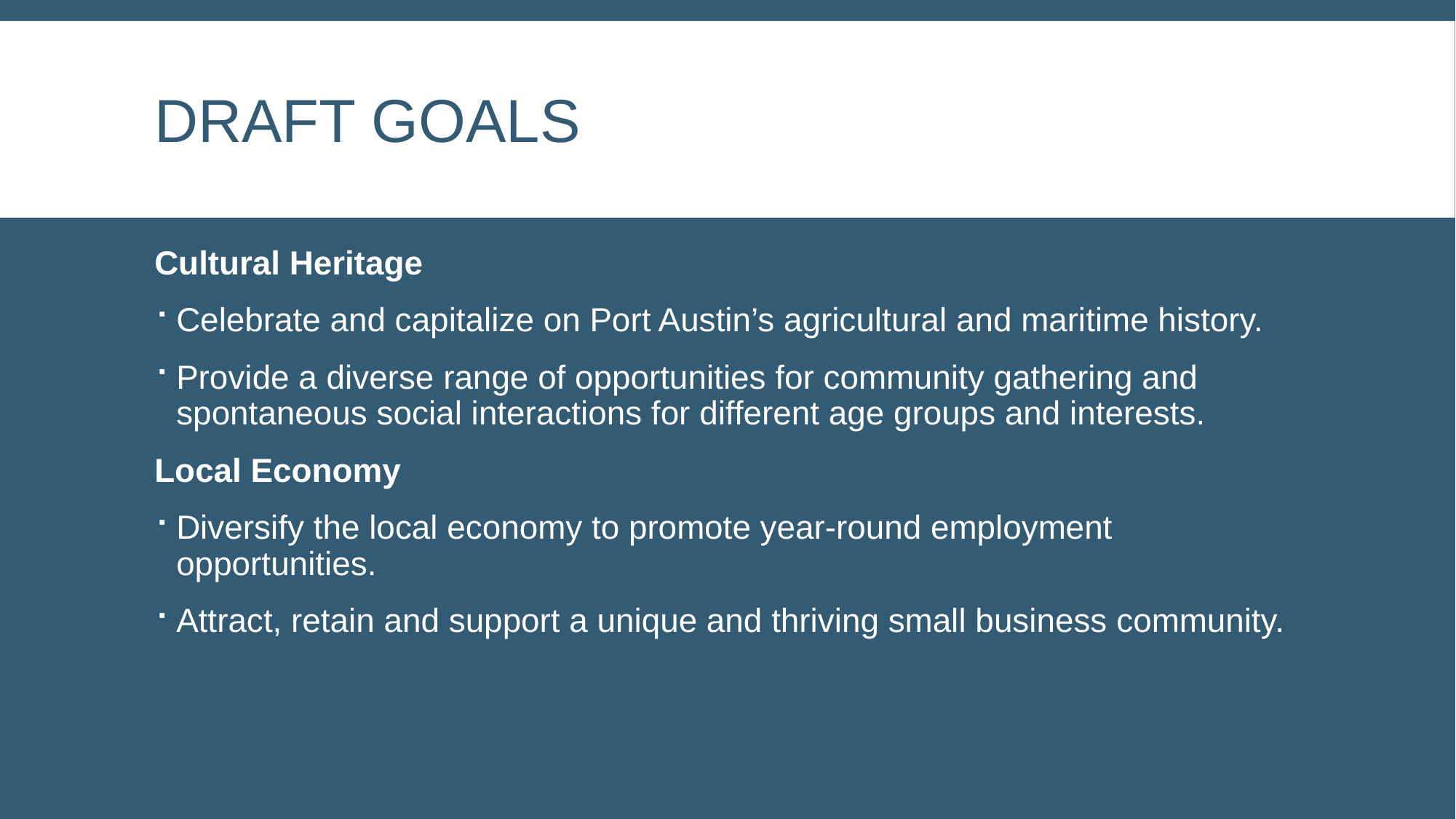

# Draft goals
Cultural Heritage
Celebrate and capitalize on Port Austin’s agricultural and maritime history.
Provide a diverse range of opportunities for community gathering and spontaneous social interactions for different age groups and interests.
Local Economy
Diversify the local economy to promote year-round employment opportunities.
Attract, retain and support a unique and thriving small business community.